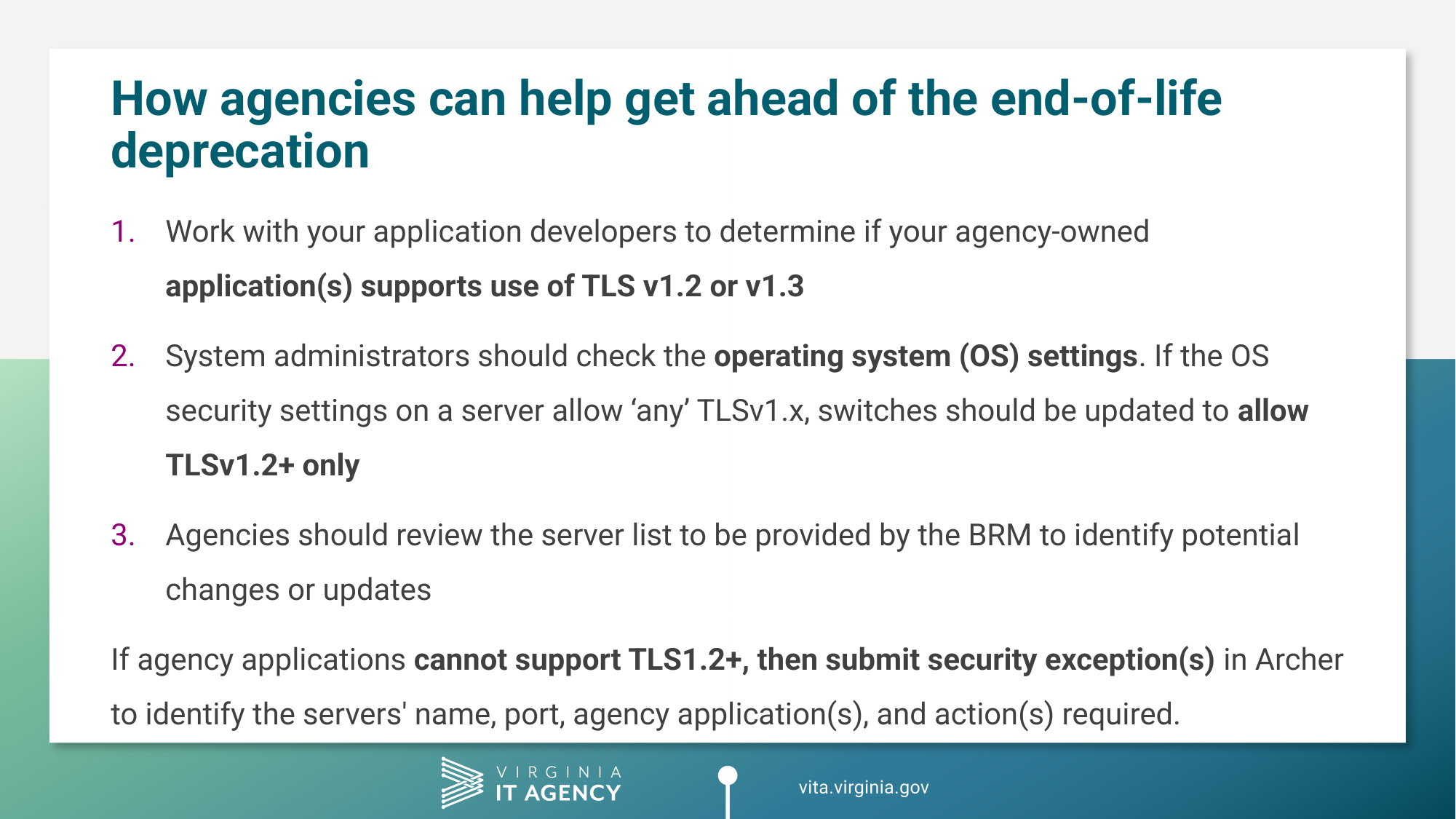

# How agencies can help get ahead of the end-of-life deprecation
Work with your application developers to determine if your agency-owned application(s) supports use of TLS v1.2 or v1.3
System administrators should check the operating system (OS) settings. If the OS security settings on a server allow ‘any’ TLSv1.x, switches should be updated to allow TLSv1.2+ only
Agencies should review the server list to be provided by the BRM to identify potential changes or updates
If agency applications cannot support TLS1.2+, then submit security exception(s) in Archer to identify the servers' name, port, agency application(s), and action(s) required.